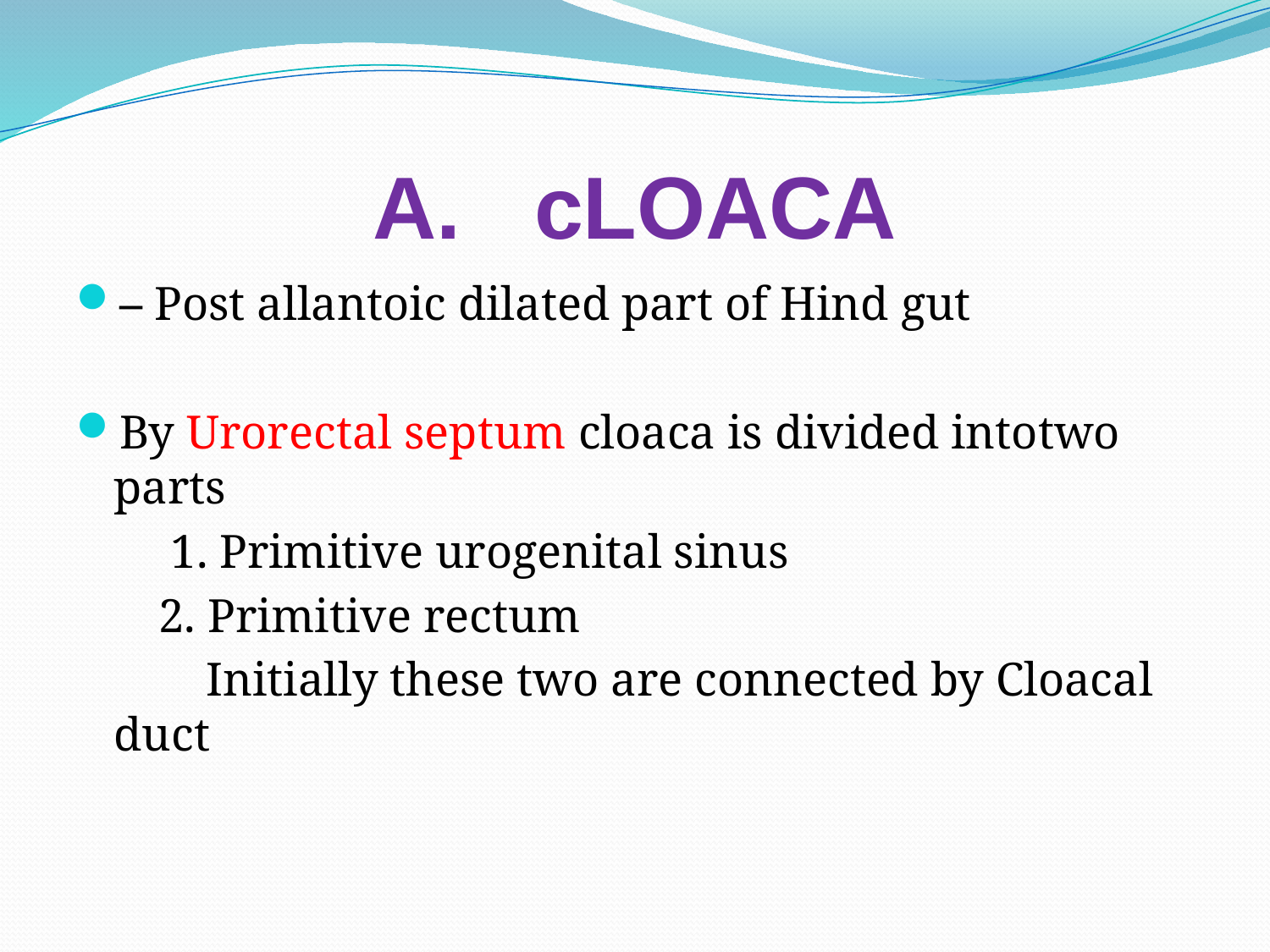

# A.   cLOACA
– Post allantoic dilated part of Hind gut

By Urorectal septum cloaca is divided intotwo parts
        1. Primitive urogenital sinus
       2. Primitive rectum
           Initially these two are connected by Cloacal duct